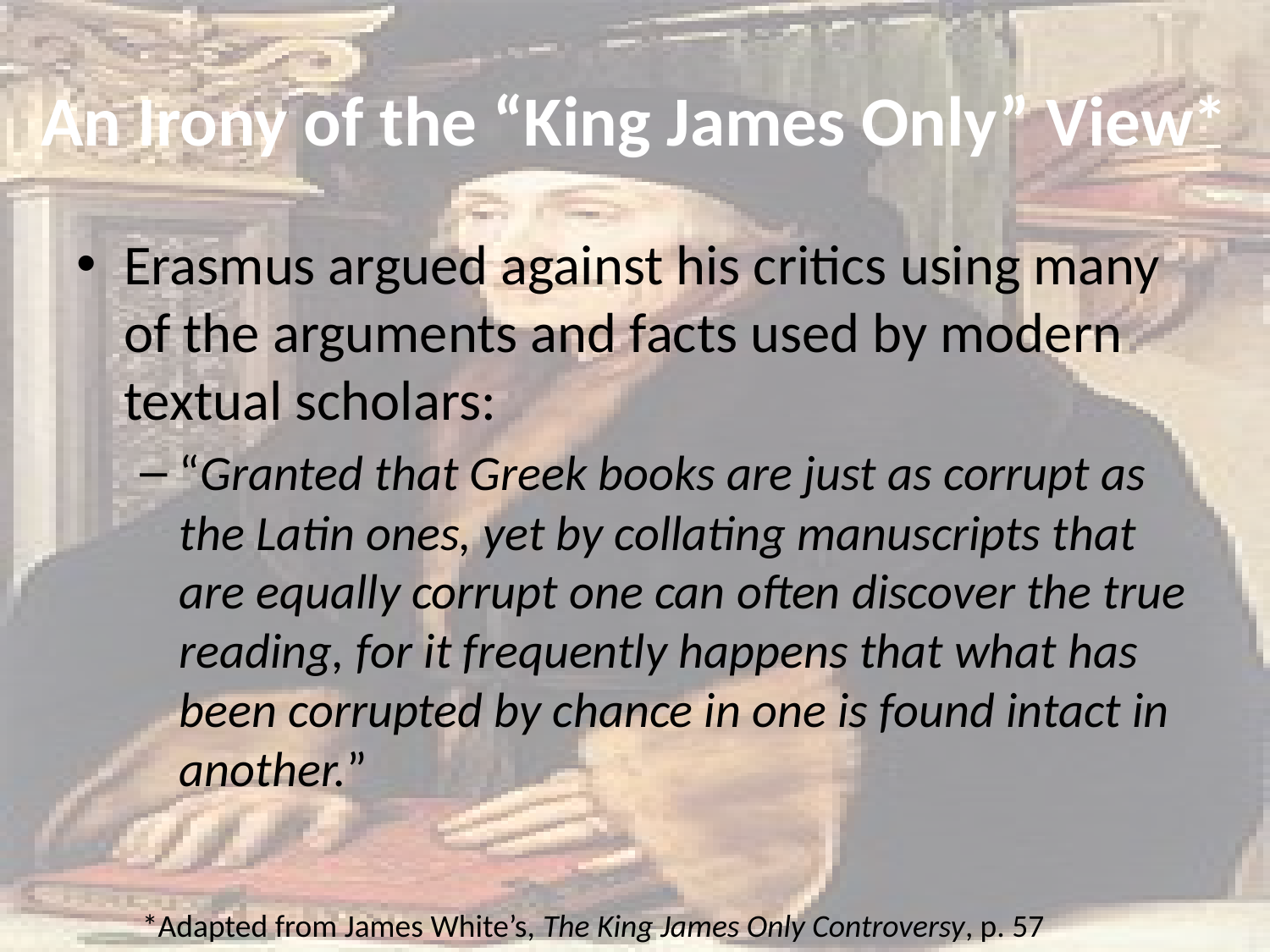

# An Irony of the “King James Only” View*
Erasmus argued against his critics using many of the arguments and facts used by modern textual scholars:
“Granted that Greek books are just as corrupt as the Latin ones, yet by collating manuscripts that are equally corrupt one can often discover the true reading, for it frequently happens that what has been corrupted by chance in one is found intact in another.”
*Adapted from James White’s, The King James Only Controversy, p. 57